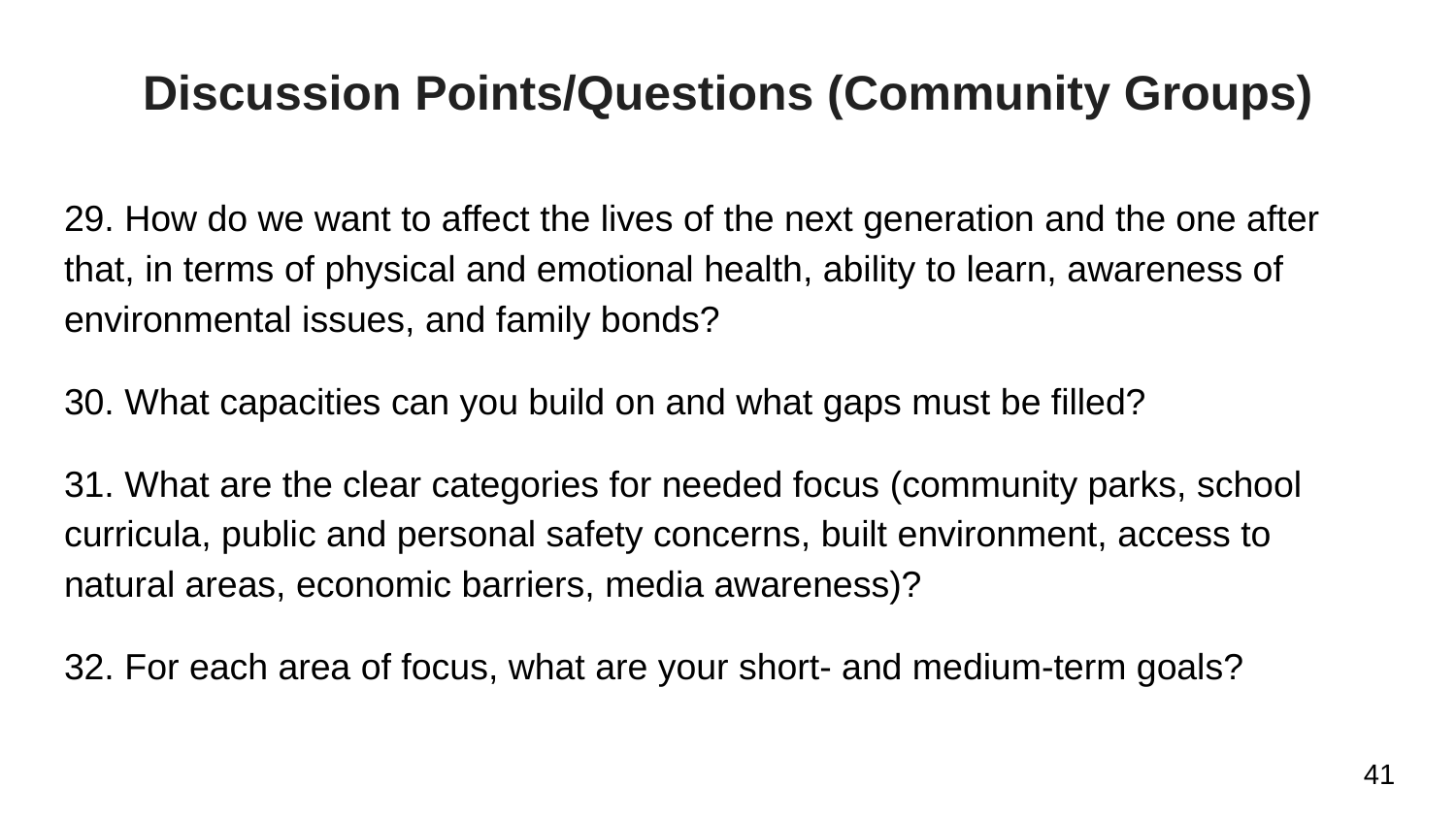

# Discussion Points/Questions (Community Groups)
29. How do we want to affect the lives of the next generation and the one after that, in terms of physical and emotional health, ability to learn, awareness of environmental issues, and family bonds?
30. What capacities can you build on and what gaps must be filled?
31. What are the clear categories for needed focus (community parks, school curricula, public and personal safety concerns, built environment, access to natural areas, economic barriers, media awareness)?
32. For each area of focus, what are your short- and medium-term goals?

41